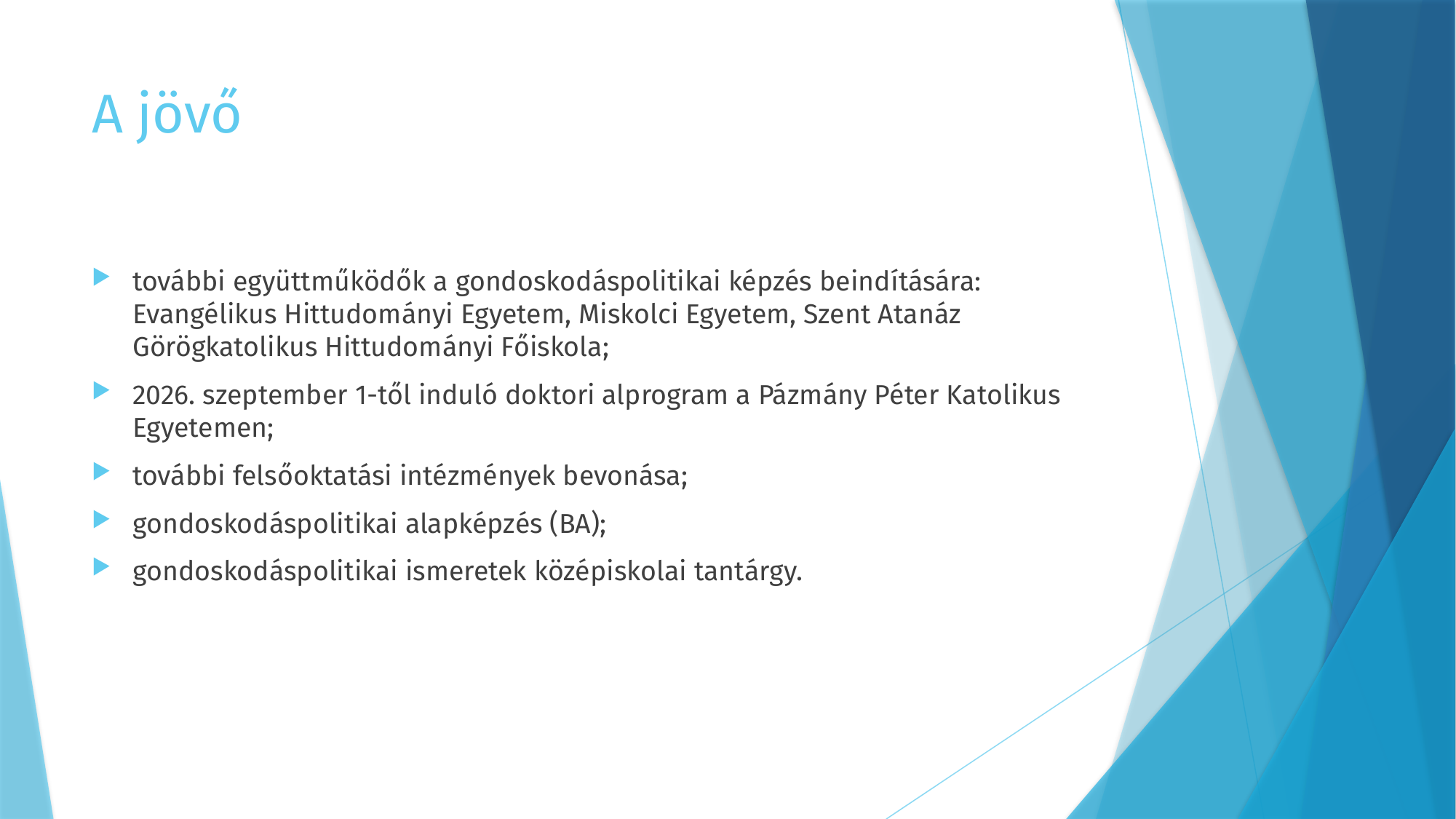

# A jövő
további együttműködők a gondoskodáspolitikai képzés beindítására: Evangélikus Hittudományi Egyetem, Miskolci Egyetem, Szent Atanáz Görögkatolikus Hittudományi Főiskola;
2026. szeptember 1-től induló doktori alprogram a Pázmány Péter Katolikus Egyetemen;
további felsőoktatási intézmények bevonása;
gondoskodáspolitikai alapképzés (BA);
gondoskodáspolitikai ismeretek középiskolai tantárgy.